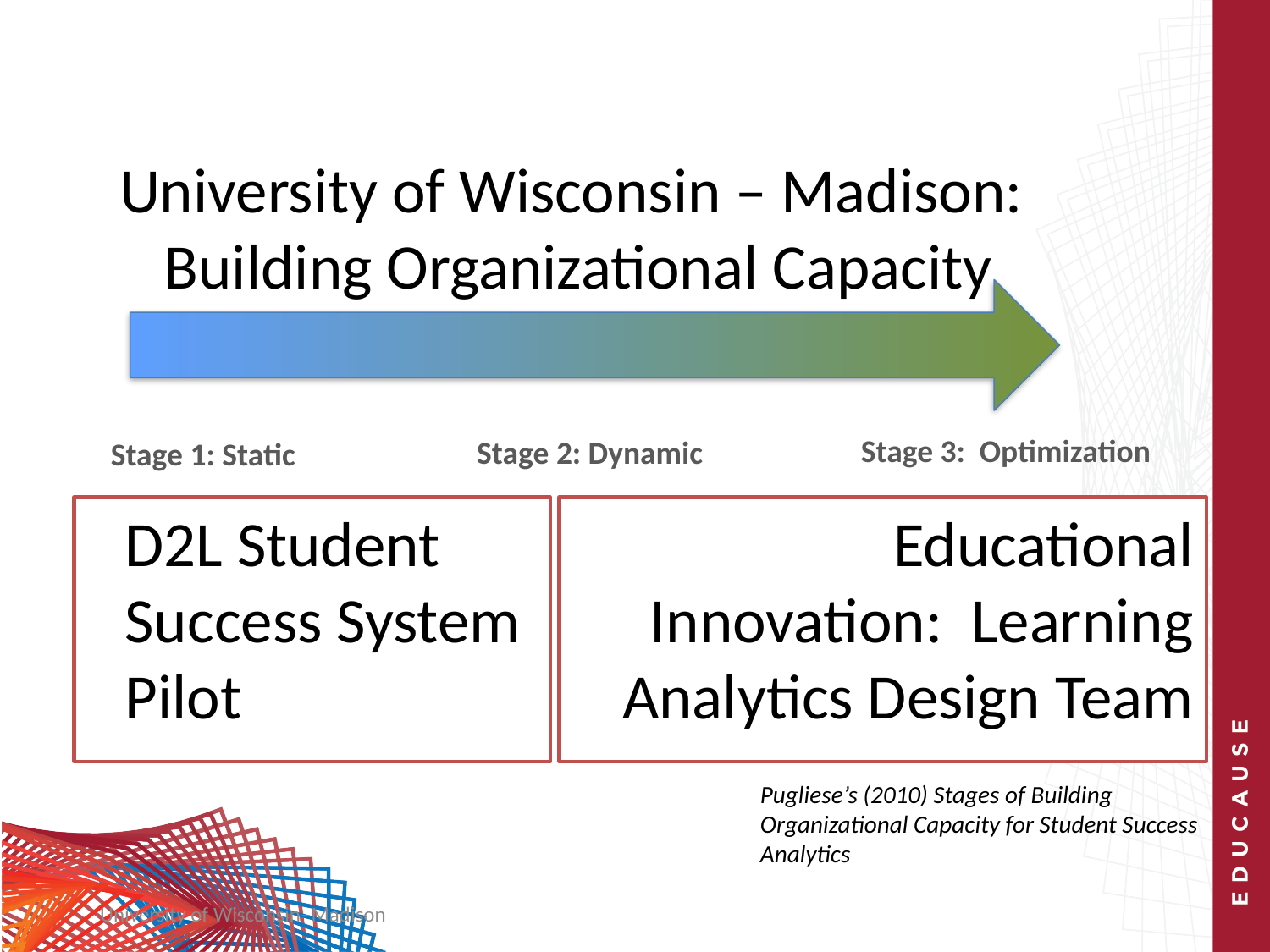

University of Wisconsin – Madison:
Building Organizational Capacity

Stage 3:  Optimization
Stage 2: Dynamic
Stage 1: Static
D2L Student Success System Pilot
Educational Innovation:  Learning Analytics Design Team
Pugliese’s (2010) Stages of Building Organizational Capacity for Student Success Analytics
University of Wisconsin–Madison